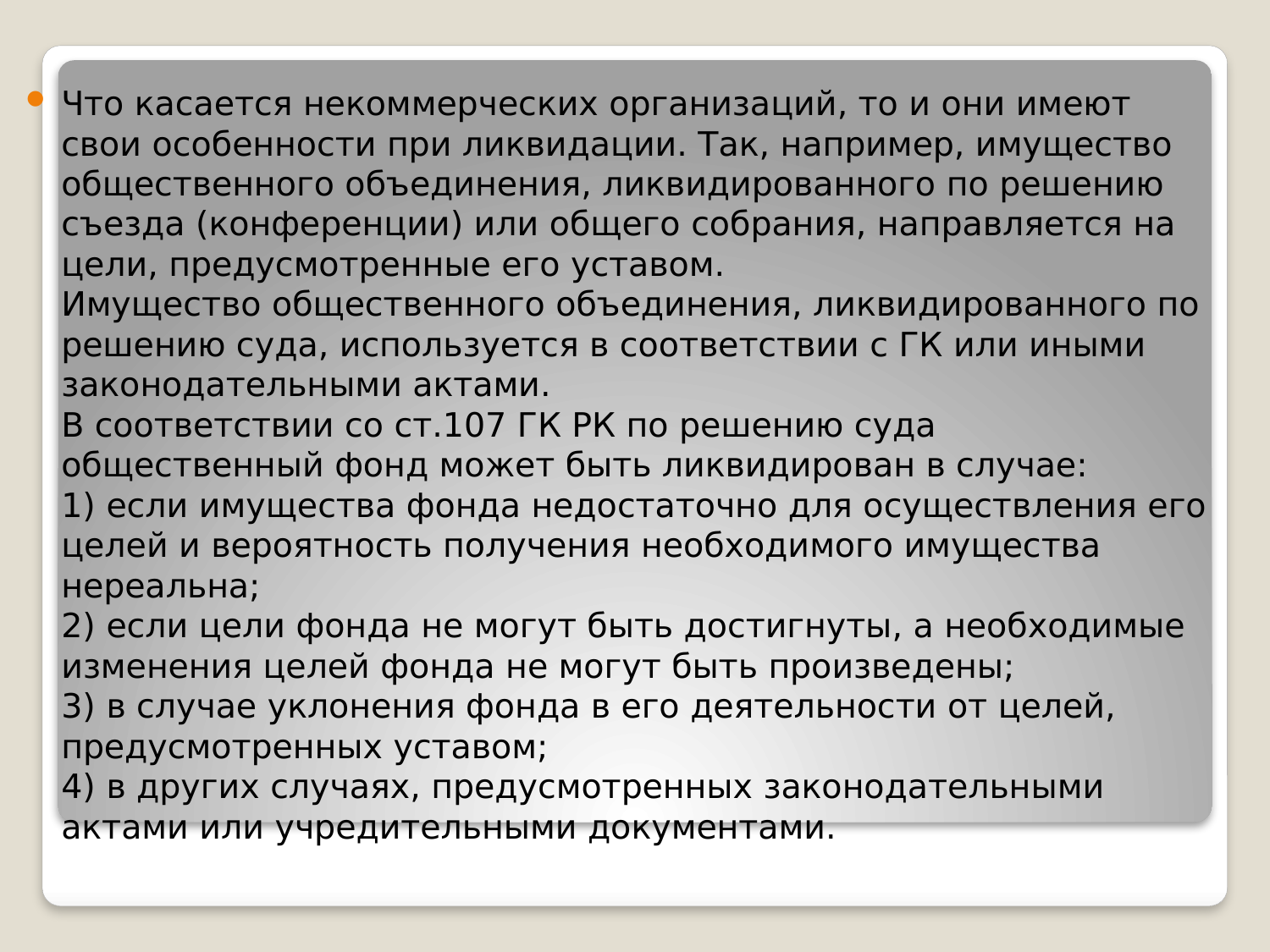

Что касается некоммерческих организаций, то и они имеют свои особенности при ликвидации. Так, например, имущество общественного объединения, ликвидированного по решению съезда (конференции) или общего собрания, направляется на цели, предусмотренные его уставом.
Имущество общественного объединения, ликвидированного по решению суда, используется в соответствии с ГК или иными законодательными актами.
В соответствии со ст.107 ГК РК по решению суда общественный фонд может быть ликвидирован в случае:
1) если имущества фонда недостаточно для осуществления его целей и вероятность получения необходимого имущества нереальна;
2) если цели фонда не могут быть достигнуты, а необходимые изменения целей фонда не могут быть произведены;
3) в случае уклонения фонда в его деятельности от целей, предусмотренных уставом;
4) в других случаях, предусмотренных законодательными актами или учредительными документами.